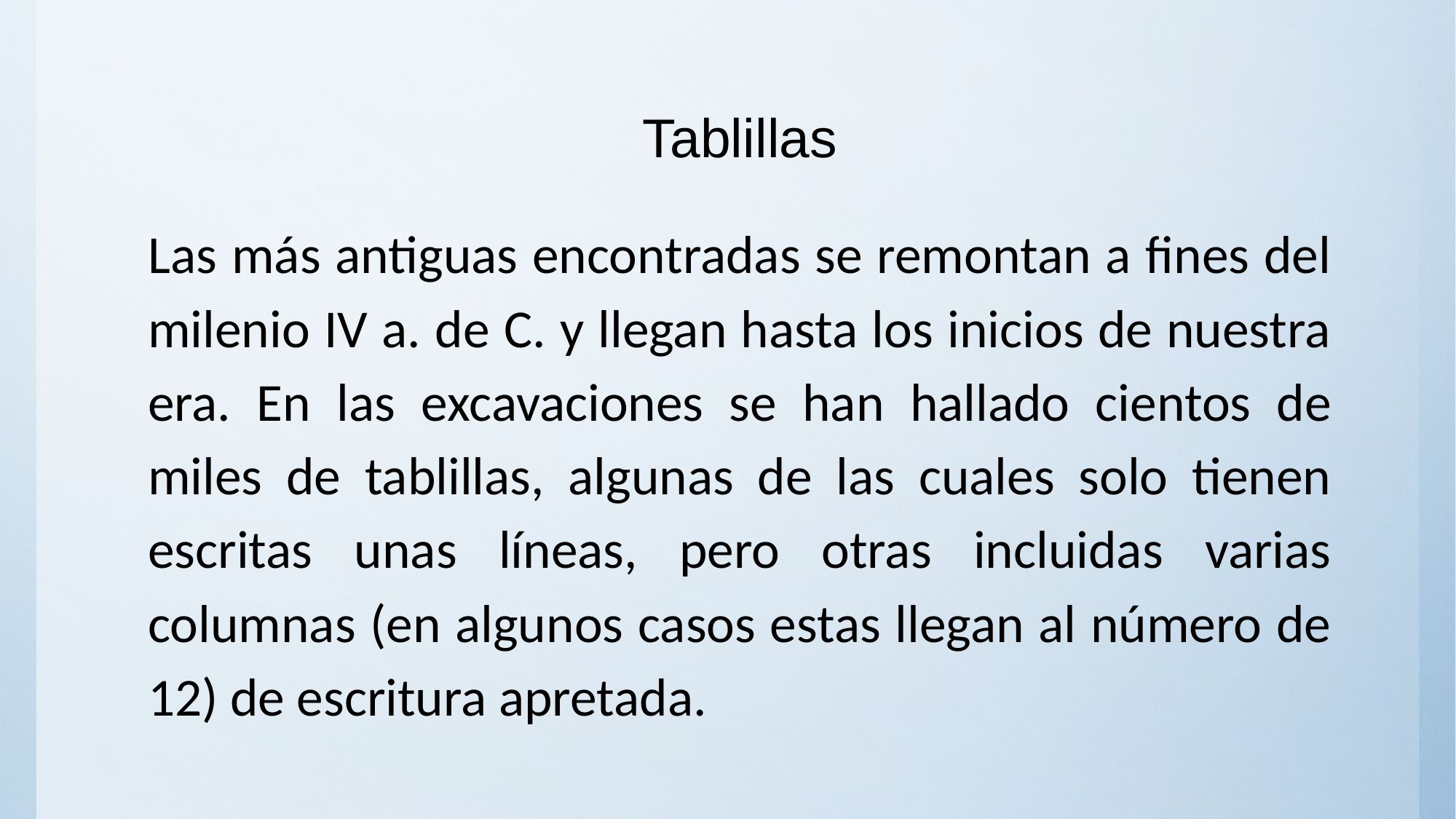

# Tablillas
Las más antiguas encontradas se remontan a fines del milenio IV a. de C. y llegan hasta los inicios de nuestra era. En las excavaciones se han hallado cientos de miles de tablillas, algunas de las cuales solo tienen escritas unas líneas, pero otras incluidas varias columnas (en algunos casos estas llegan al número de 12) de escritura apretada.